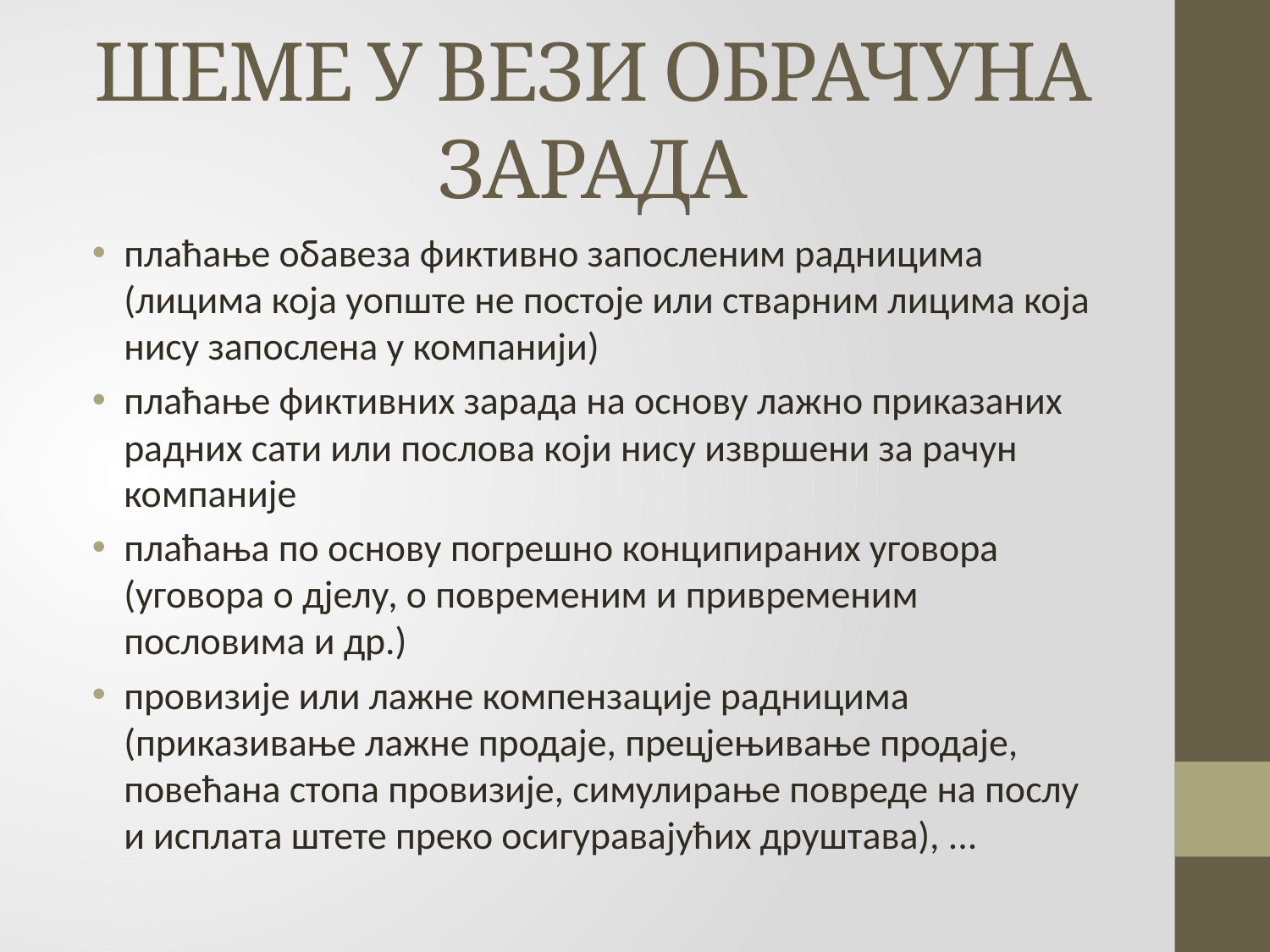

# ШЕМЕ У ВЕЗИ ОБРАЧУНА ЗАРАДА
плаћање обавеза фиктивно запосленим радницима (лицима која уопште не постоје или стварним лицима која нису запослена у компанији)
плаћање фиктивних зарада на основу лажно приказаних радних сати или послова који нису извршени за рачун компаније
плаћања по основу погрешно конципираних уговора (уговора о дјелу, о повременим и привременим пословима и др.)
провизије или лажне компензације радницима (приказивање лажне продаје, прецјењивање продаје, повећана стопа провизије, симулирање повреде на послу и исплата штете преко осигуравајућих друштава), ...